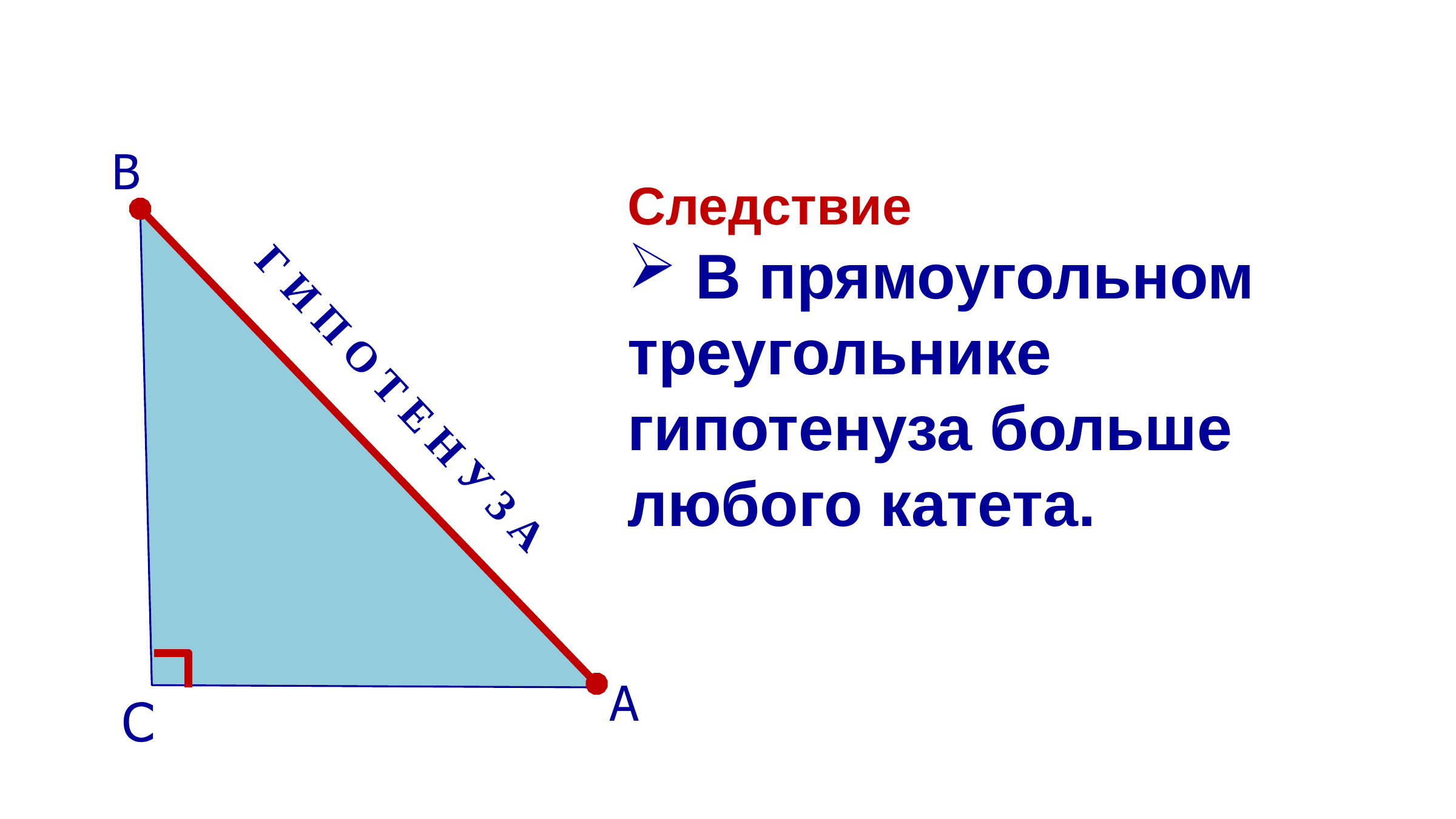

В
Следствие
 В прямоугольном треугольнике гипотенуза больше любого катета.

Г И П О Т Е Н У З А

А
С